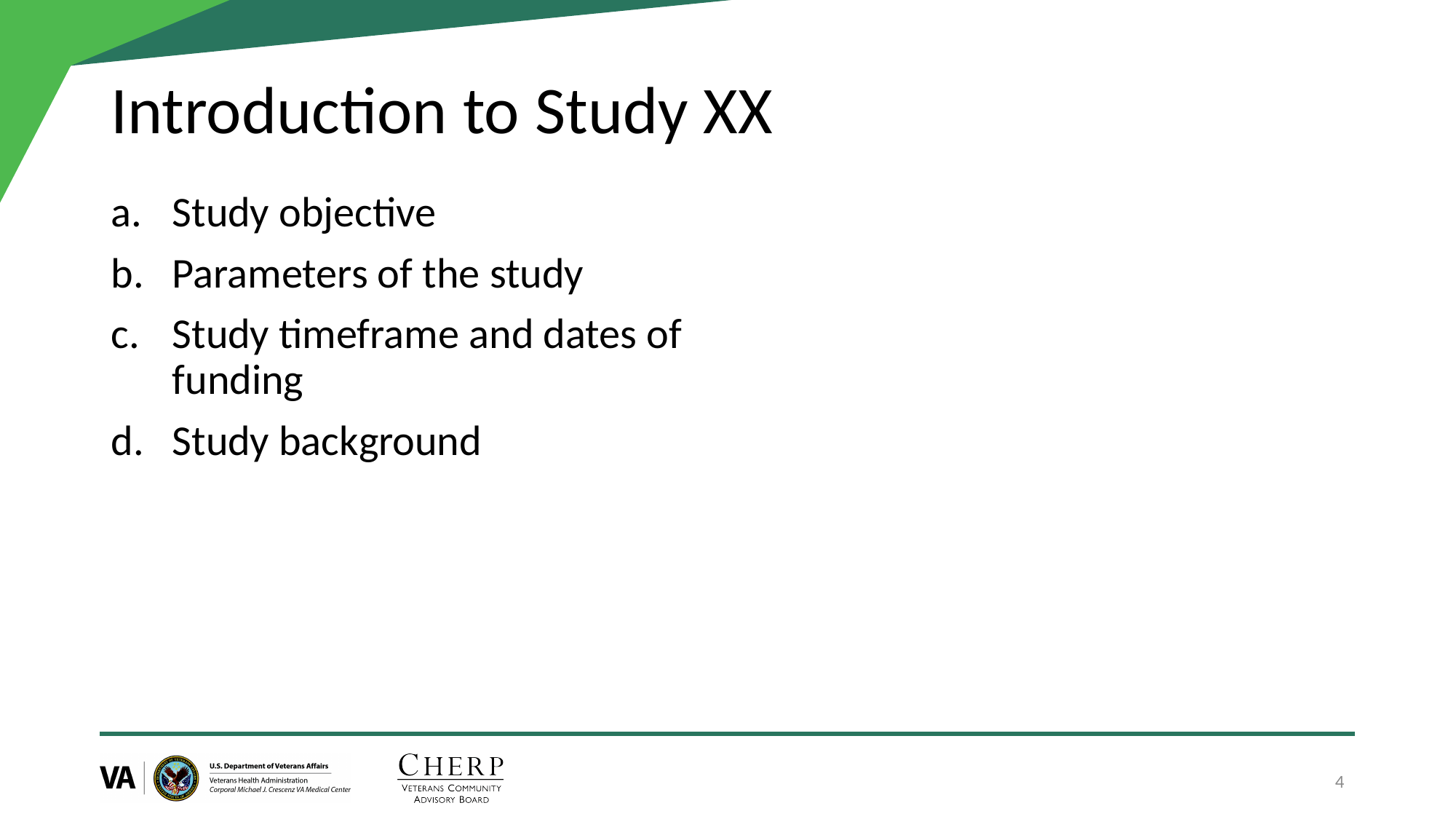

# Introduction to Study XX
Study objective
Parameters of the study
Study timeframe and dates of funding
Study background

4